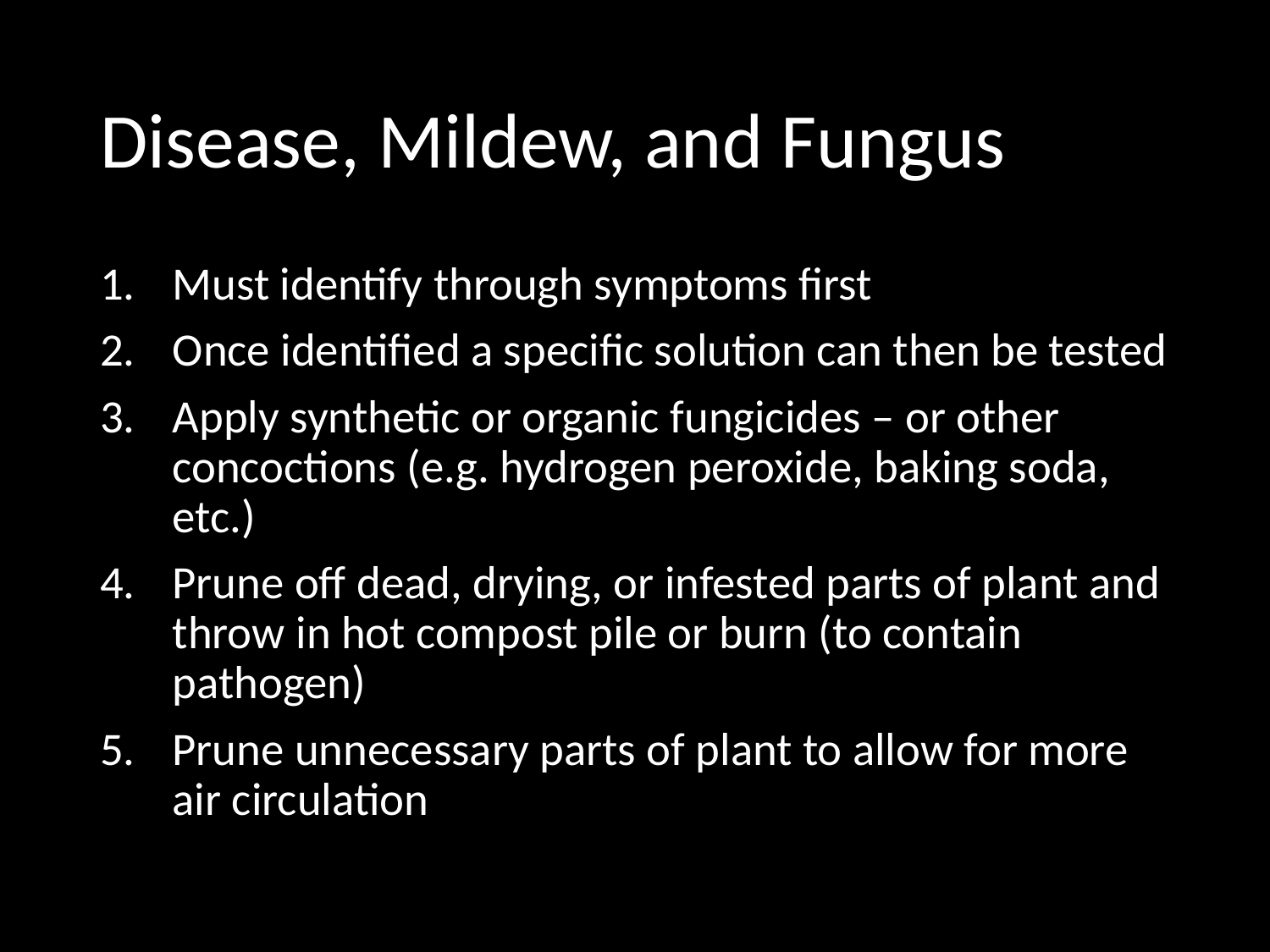

# Disease, Mildew, and Fungus
Must identify through symptoms first
Once identified a specific solution can then be tested
Apply synthetic or organic fungicides – or other concoctions (e.g. hydrogen peroxide, baking soda, etc.)
Prune off dead, drying, or infested parts of plant and throw in hot compost pile or burn (to contain pathogen)
Prune unnecessary parts of plant to allow for more air circulation